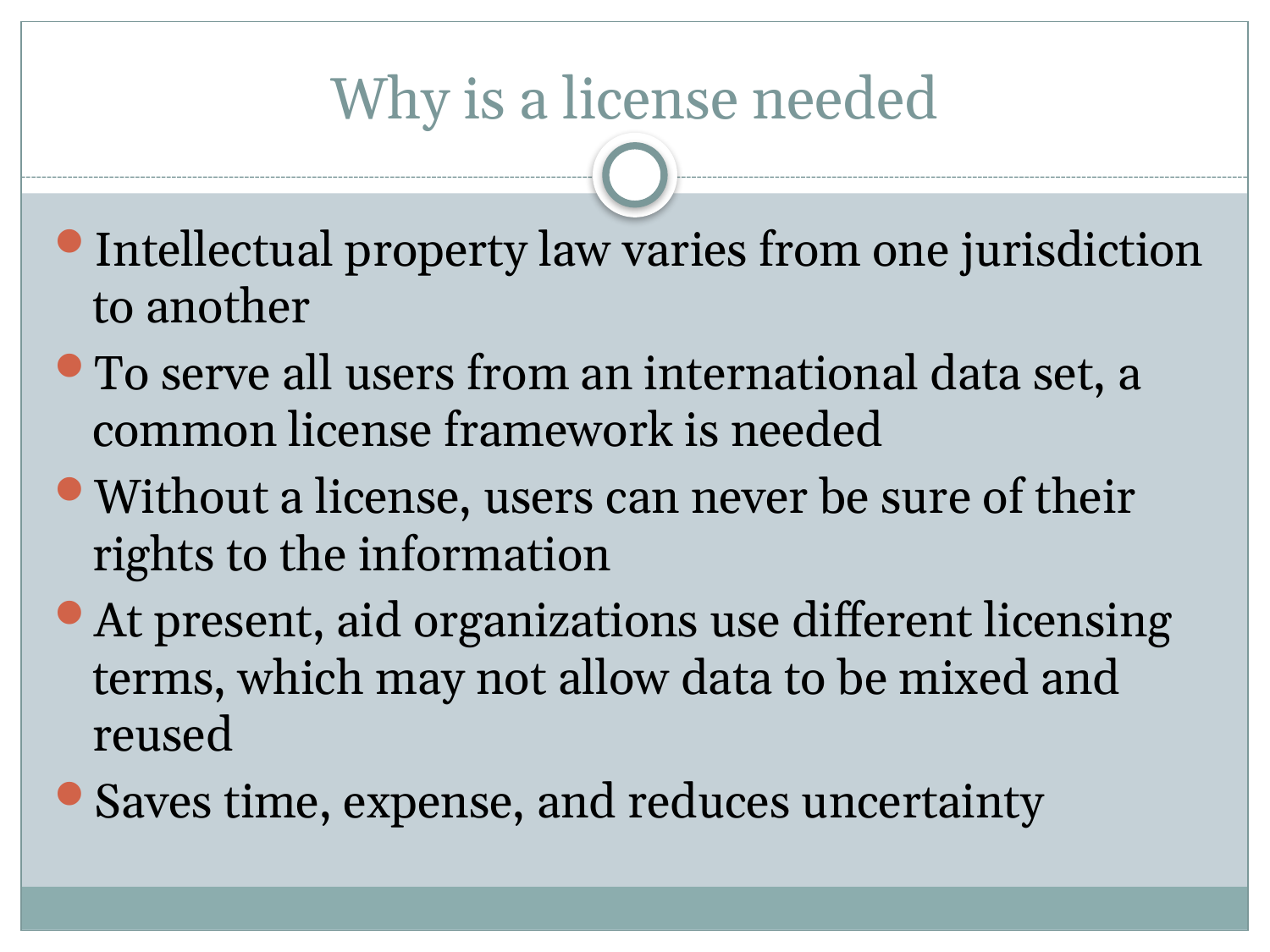

# Why is a license needed
Intellectual property law varies from one jurisdiction to another
To serve all users from an international data set, a common license framework is needed
Without a license, users can never be sure of their rights to the information
At present, aid organizations use different licensing terms, which may not allow data to be mixed and reused
Saves time, expense, and reduces uncertainty